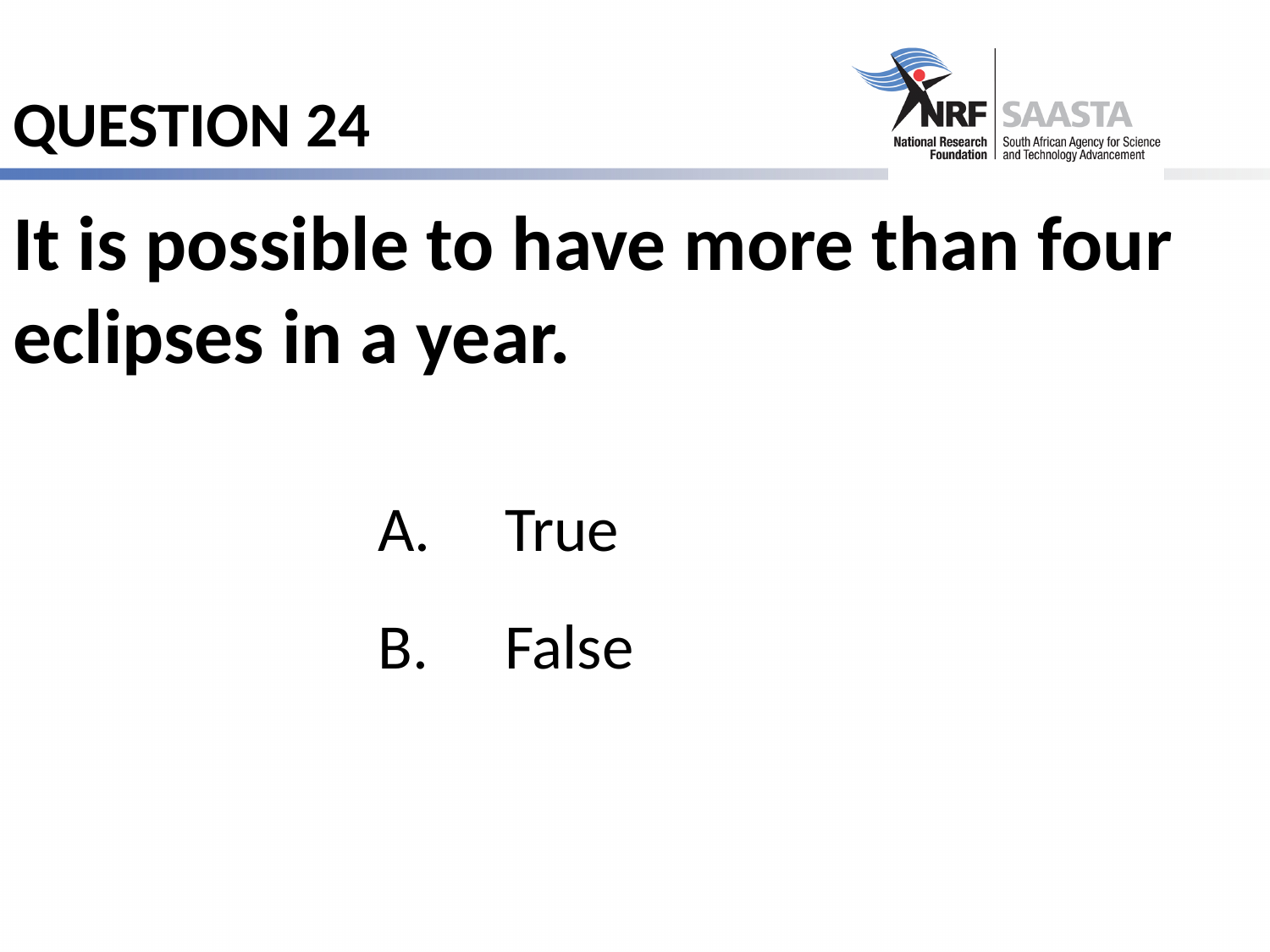

# QUESTION 24
It is possible to have more than four eclipses in a year.

True
False